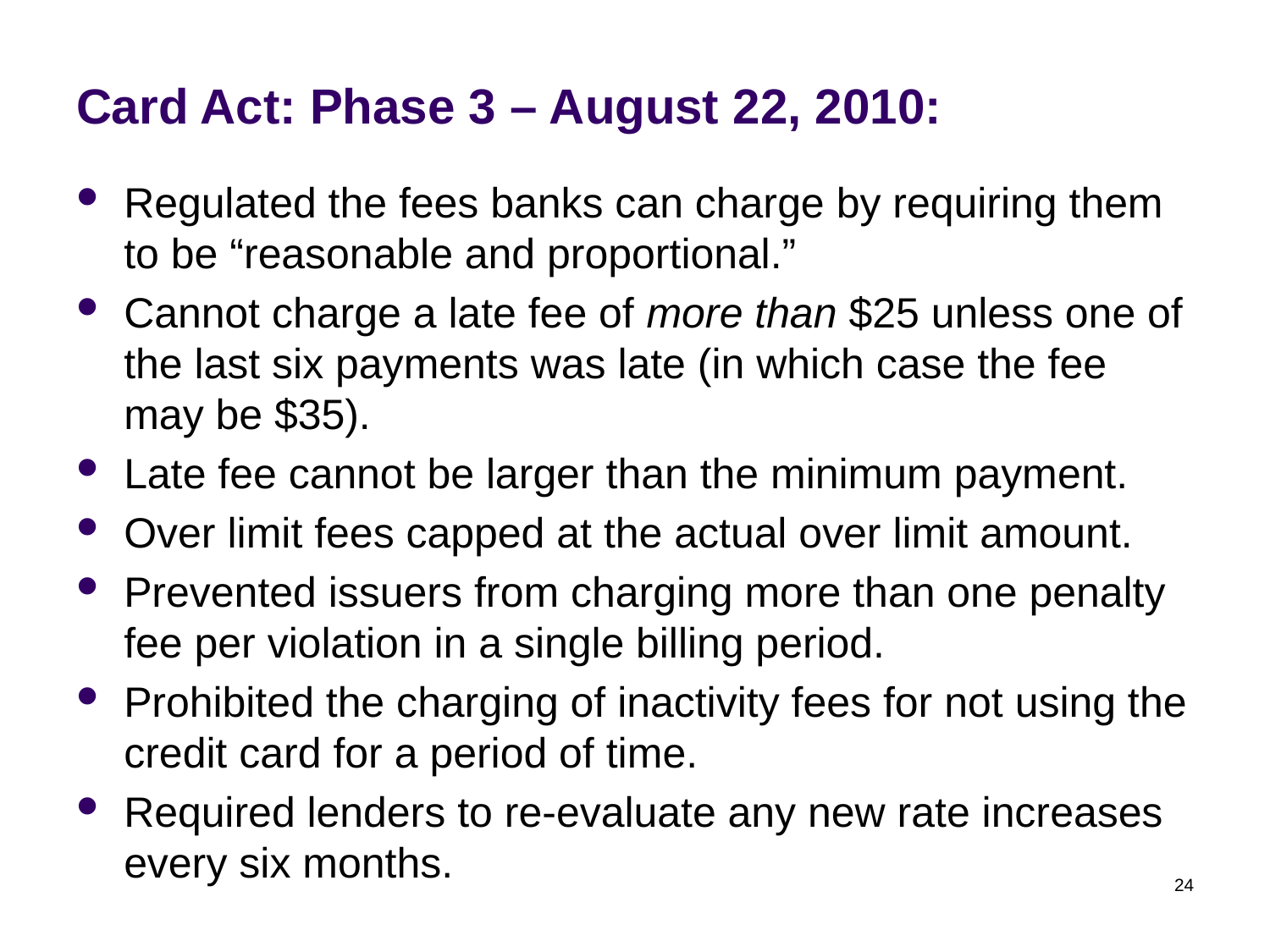

# Card Act: Phase 3 – August 22, 2010:
Regulated the fees banks can charge by requiring them to be “reasonable and proportional.”
Cannot charge a late fee of more than $25 unless one of the last six payments was late (in which case the fee may be $35).
Late fee cannot be larger than the minimum payment.
Over limit fees capped at the actual over limit amount.
Prevented issuers from charging more than one penalty fee per violation in a single billing period.
Prohibited the charging of inactivity fees for not using the credit card for a period of time.
Required lenders to re-evaluate any new rate increases every six months.
24